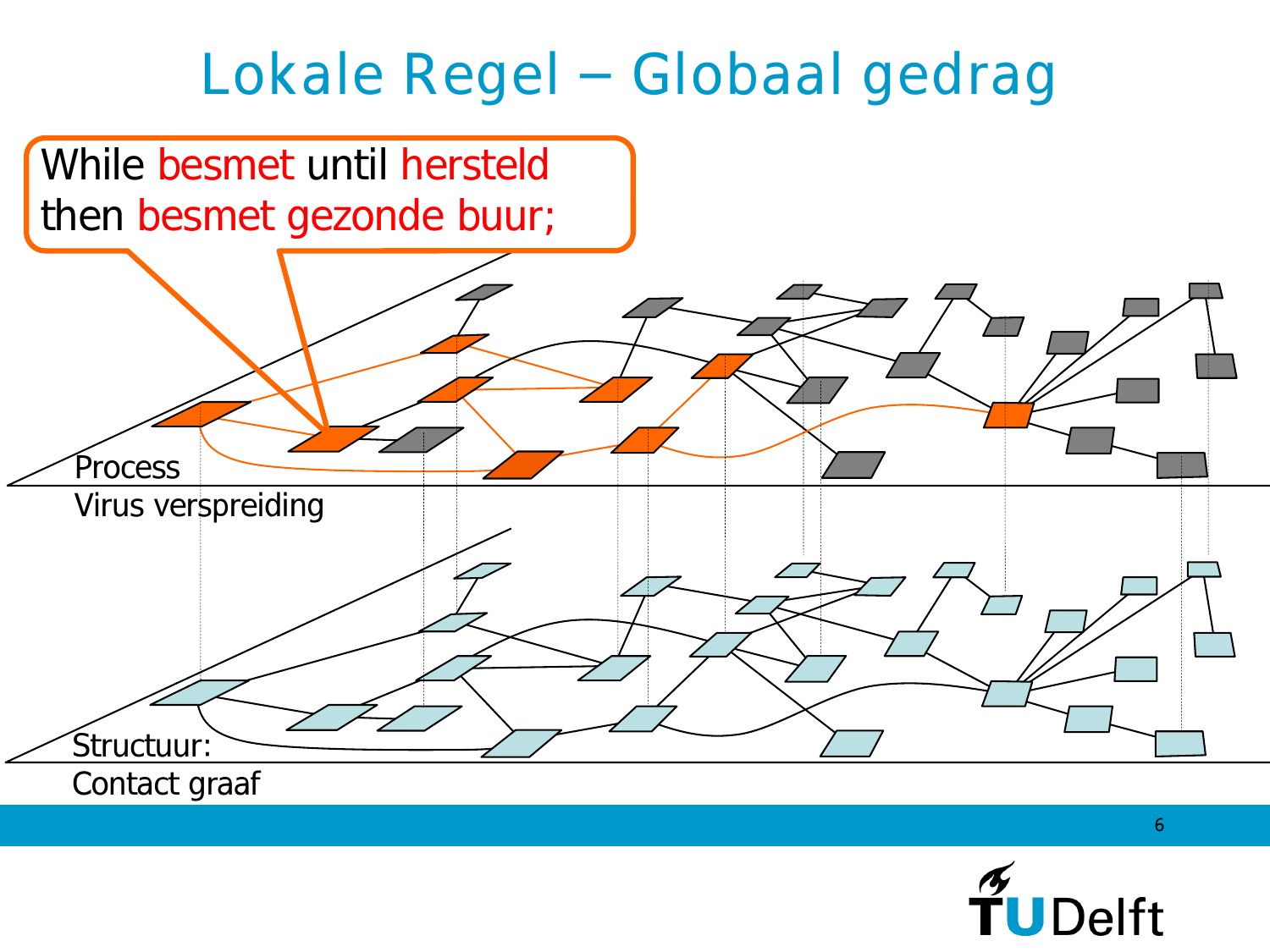

# Lokale Regel – Globaal gedrag
While besmet until hersteld
then besmet gezonde buur;

Process
Virus verspreiding

Structuur:
Contact graaf

6